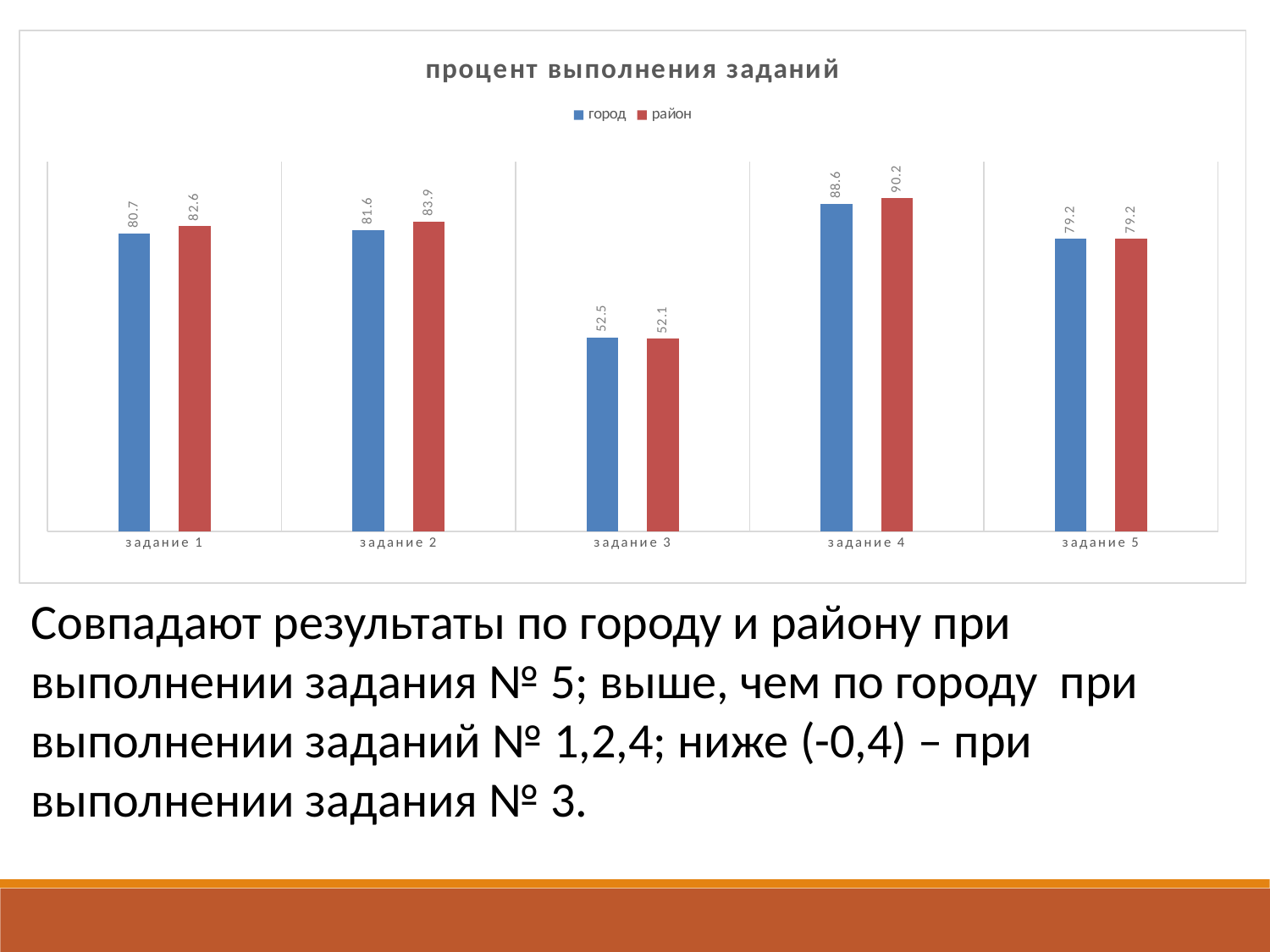

### Chart: процент выполнения заданий

| Category | город | район |
|---|---|---|
| задание 1 | 80.7 | 82.6 |
| задание 2 | 81.6 | 83.9 |
| задание 3 | 52.5 | 52.1 |
| задание 4 | 88.6 | 90.2 |
| задание 5 | 79.2 | 79.2 |
Совпадают результаты по городу и району при выполнении задания № 5; выше, чем по городу  при выполнении заданий № 1,2,4; ниже (-0,4) – при выполнении задания № 3.